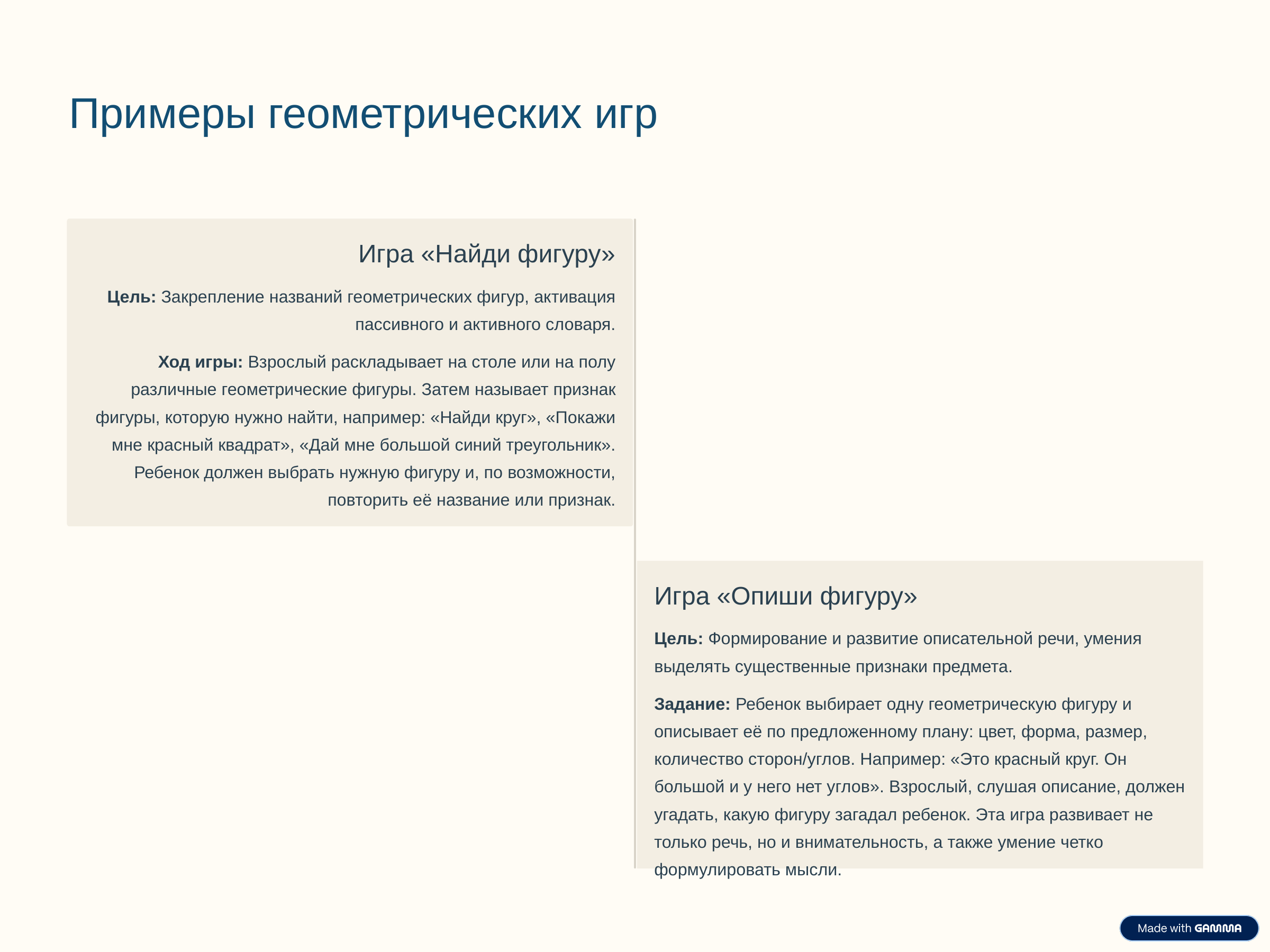

Примеры геометрических игр

Игра «Найди фигуру»
Цель: Закрепление названий геометрических фигур, активация пассивного и активного словаря.
Ход игры: Взрослый раскладывает на столе или на полу различные геометрические фигуры. Затем называет признак фигуры, которую нужно найти, например: «Найди круг», «Покажи мне красный квадрат», «Дай мне большой синий треугольник». Ребенок должен выбрать нужную фигуру и, по возможности, повторить её название или признак.

Игра «Опиши фигуру»
Цель: Формирование и развитие описательной речи, умения выделять существенные признаки предмета.
Задание: Ребенок выбирает одну геометрическую фигуру и описывает её по предложенному плану: цвет, форма, размер, количество сторон/углов. Например: «Это красный круг. Он большой и у него нет углов». Взрослый, слушая описание, должен угадать, какую фигуру загадал ребенок. Эта игра развивает не только речь, но и внимательность, а также умение четко формулировать мысли.